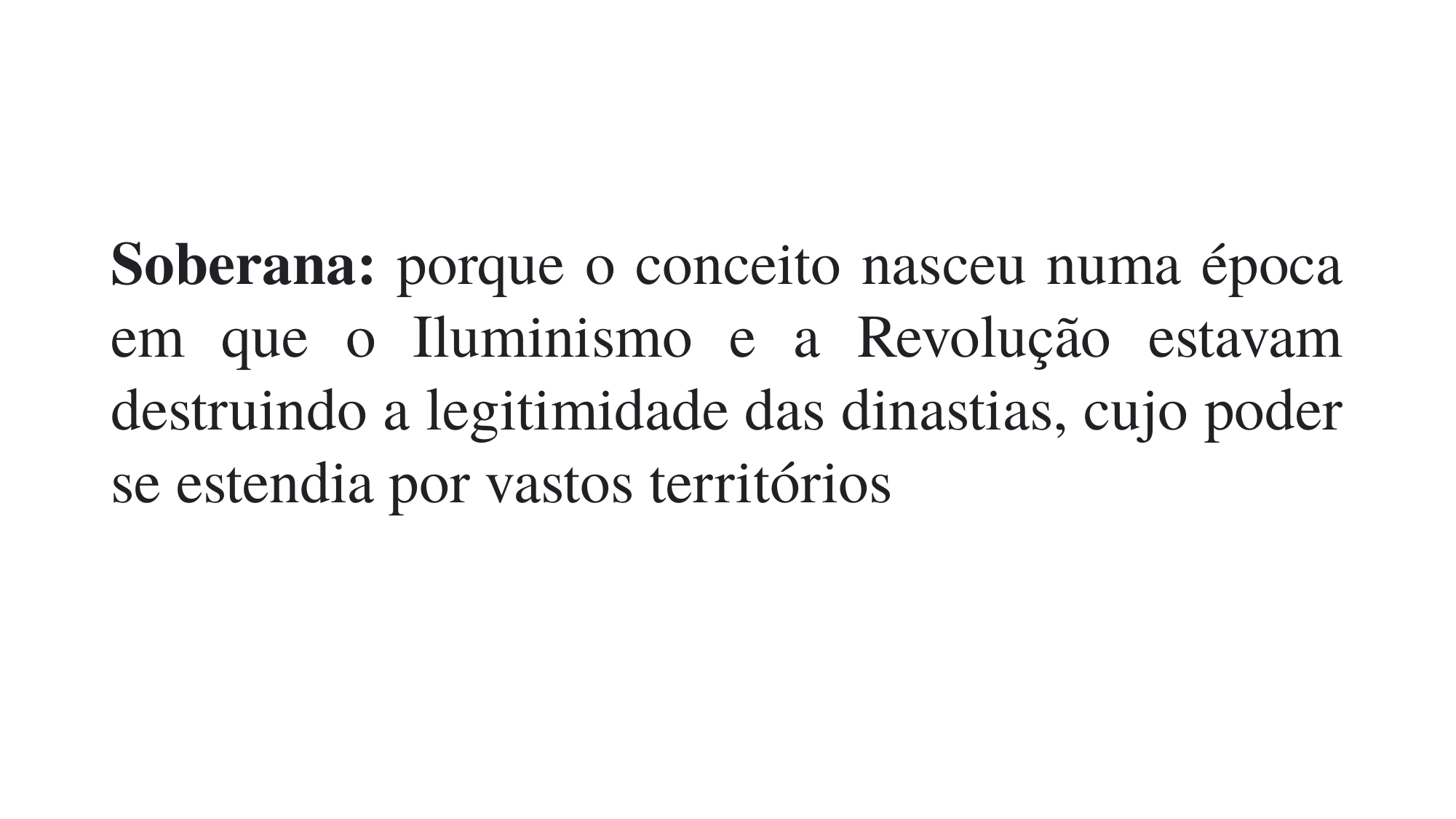

#
Soberana: porque o conceito nasceu numa época em que o Iluminismo e a Revolução estavam destruindo a legitimidade das dinastias, cujo poder se estendia por vastos territórios